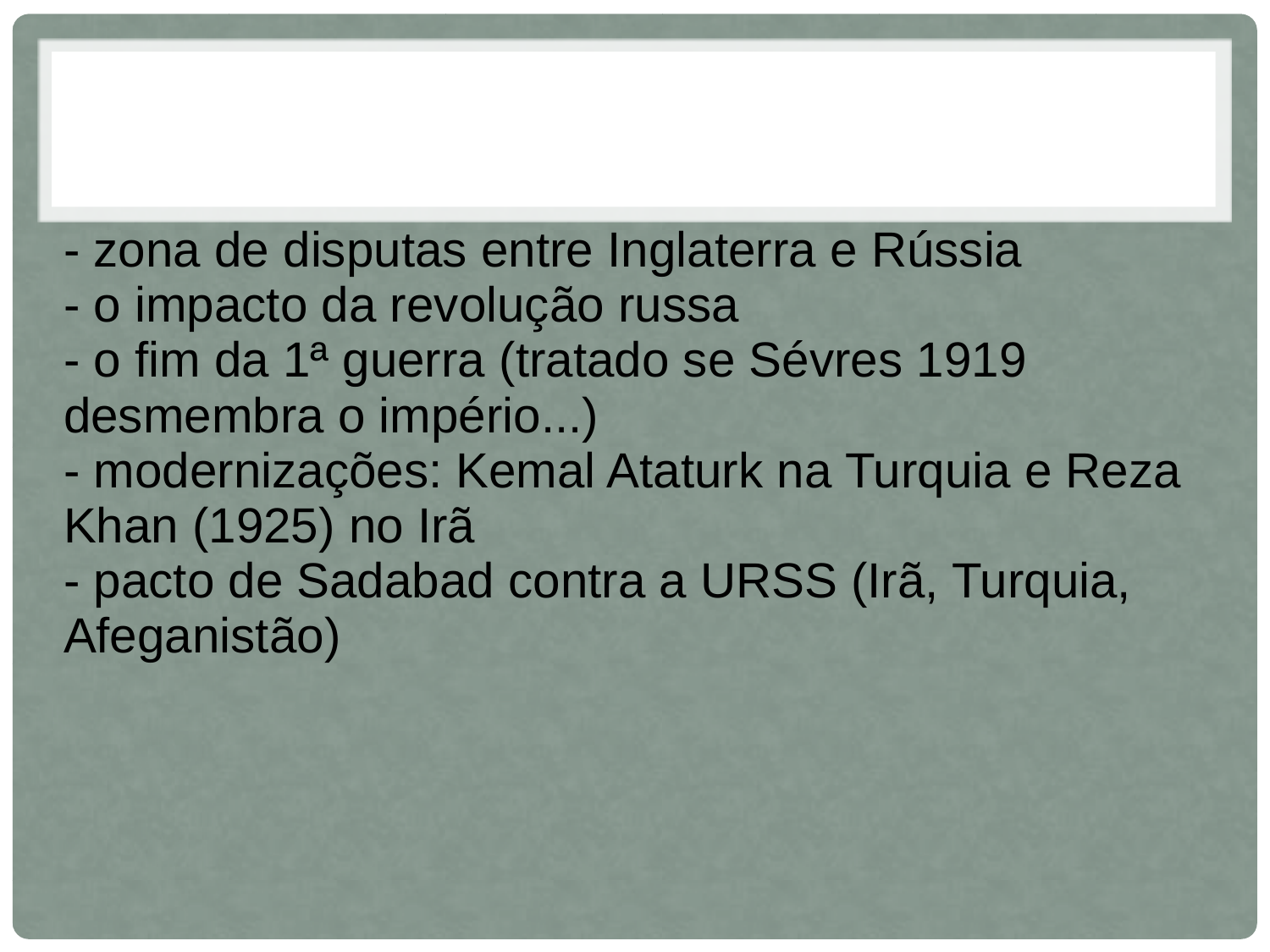

- zona de disputas entre Inglaterra e Rússia
- o impacto da revolução russa
- o fim da 1ª guerra (tratado se Sévres 1919 desmembra o império...)
- modernizações: Kemal Ataturk na Turquia e Reza Khan (1925) no Irã
- pacto de Sadabad contra a URSS (Irã, Turquia, Afeganistão)